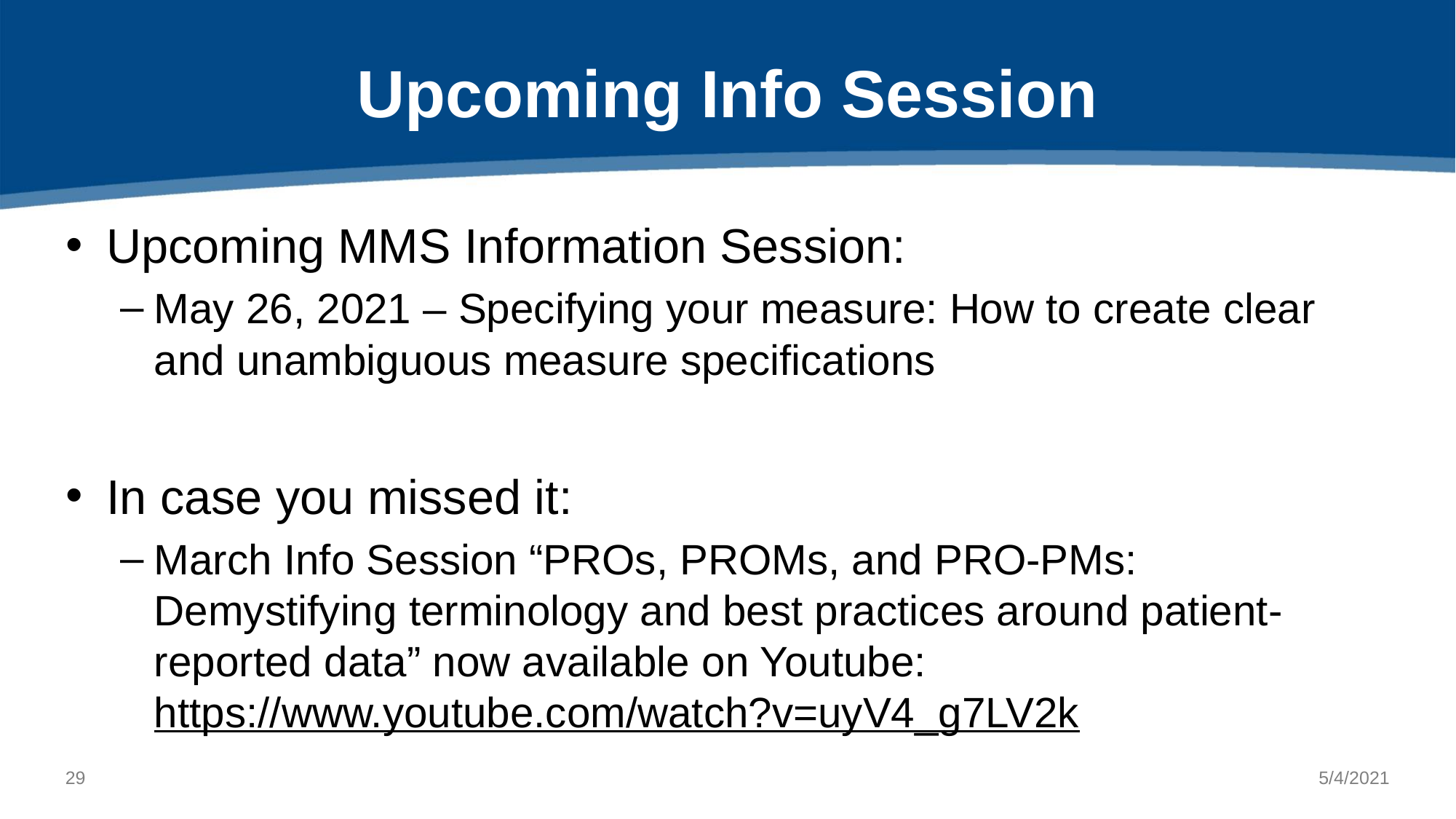

# Upcoming Info Session
Upcoming MMS Information Session:
May 26, 2021 – Specifying your measure: How to create clear and unambiguous measure specifications

In case you missed it:
March Info Session “PROs, PROMs, and PRO-PMs: Demystifying terminology and best practices around patient-reported data” now available on Youtube: https://www.youtube.com/watch?v=uyV4_g7LV2k

29
5/4/2021